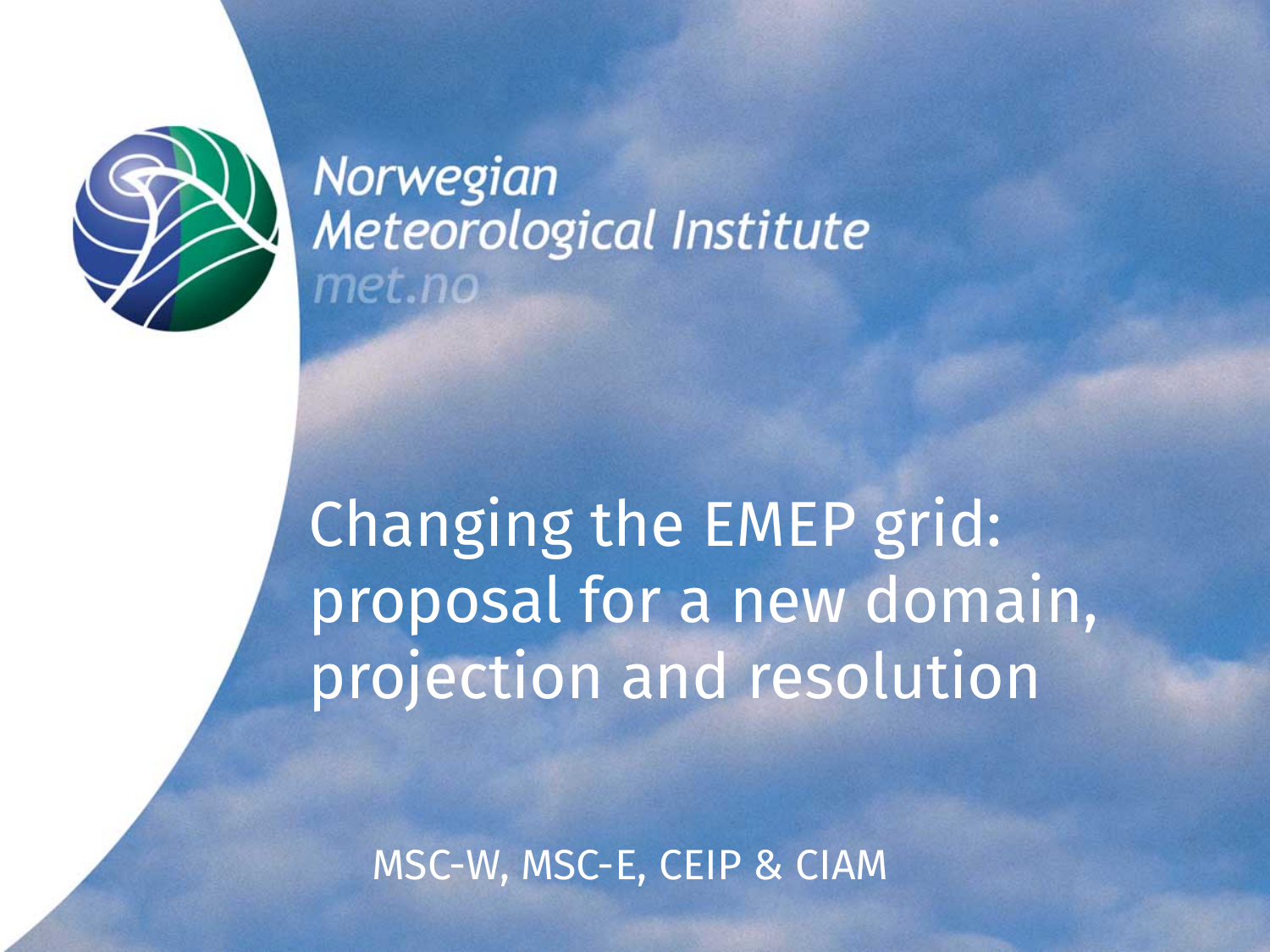

Changing the EMEP grid: proposal for a new domain, projection and resolution
MSC-W, MSC-E, CEIP & CIAM